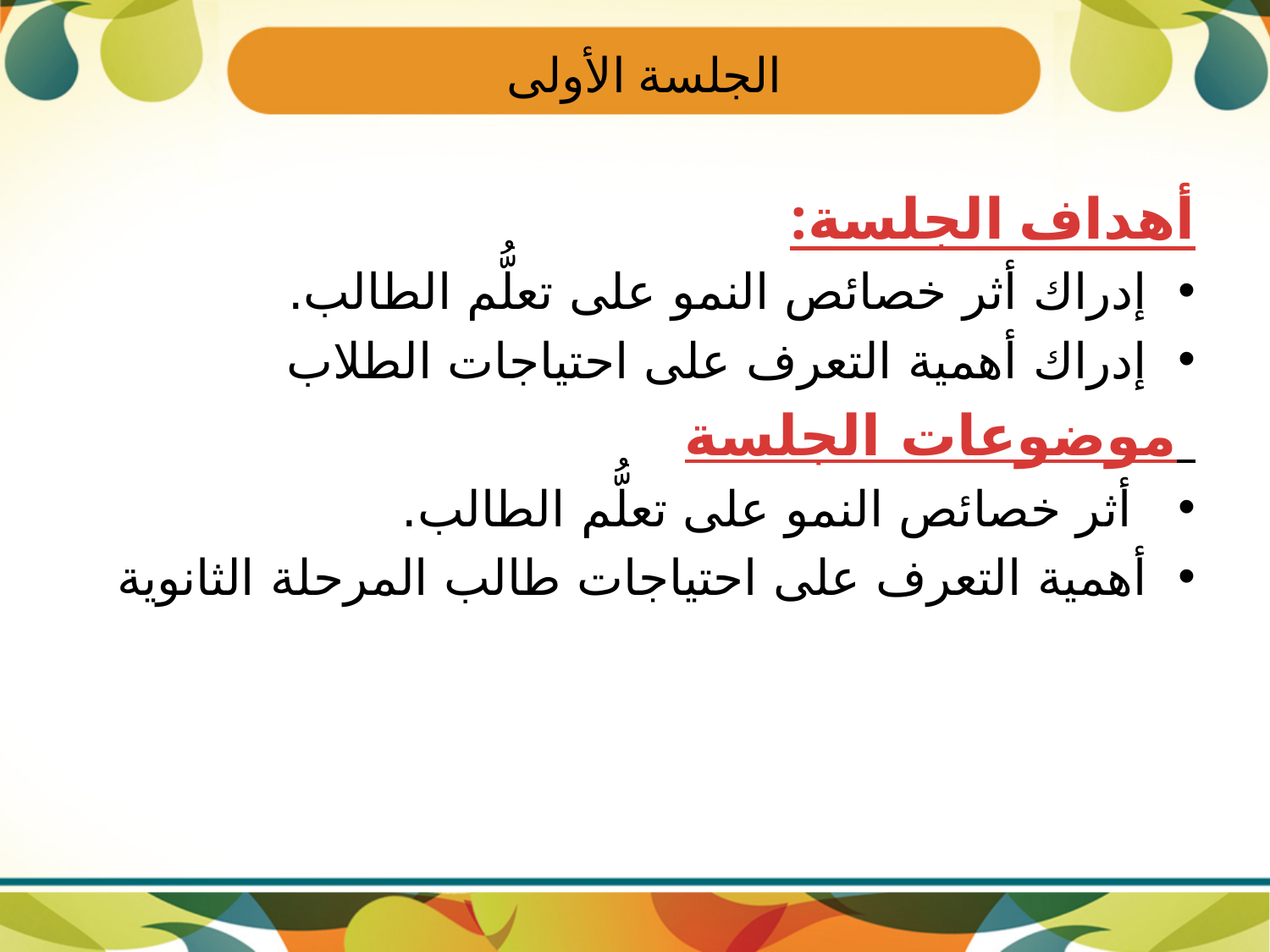

# الجلسة الأولى
أهداف الجلسة:
إدراك أثر خصائص النمو على تعلُّم الطالب.
إدراك أهمية التعرف على احتياجات الطلاب
 موضوعات الجلسة
 أثر خصائص النمو على تعلُّم الطالب.
أهمية التعرف على احتياجات طالب المرحلة الثانوية